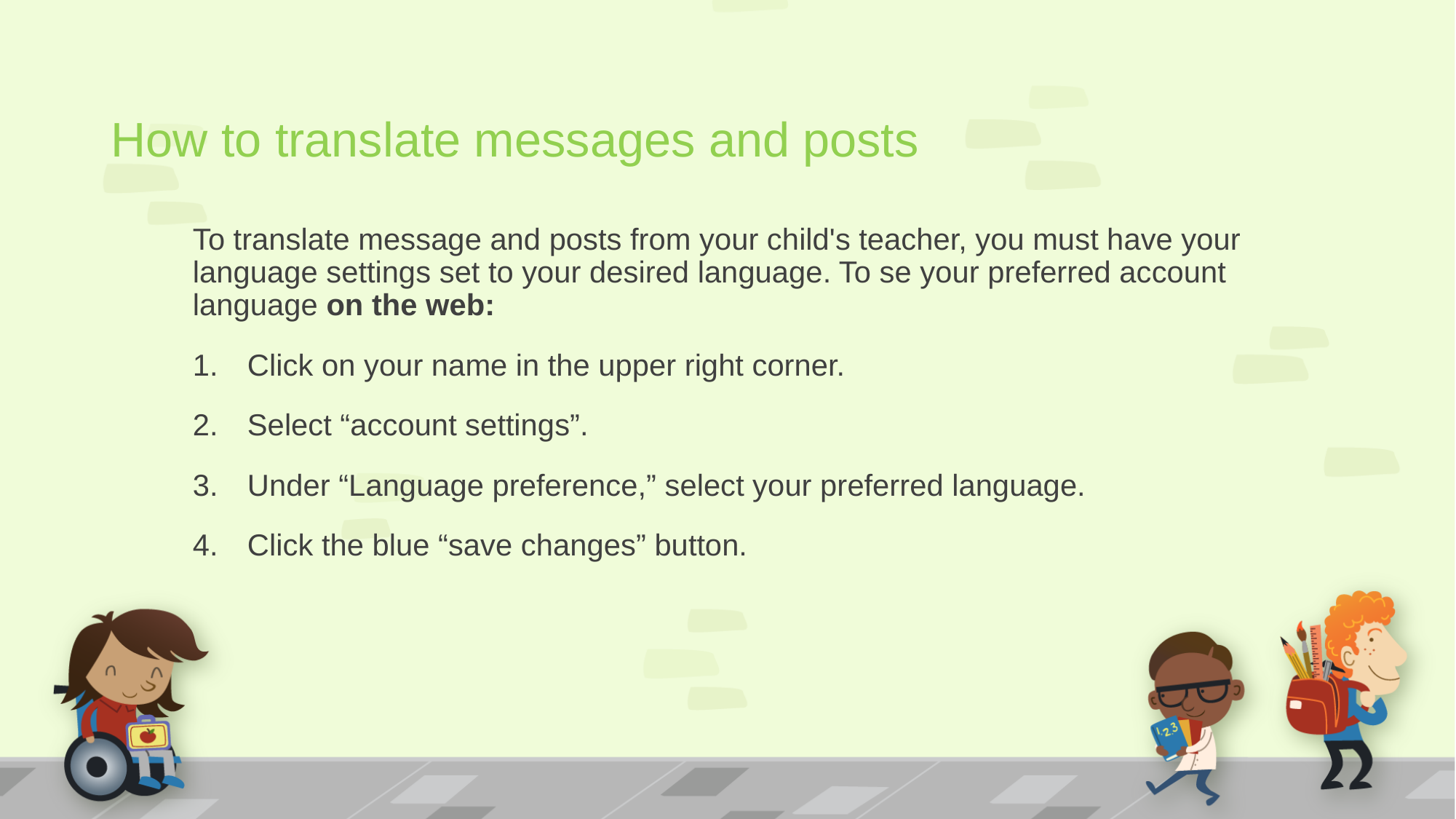

# How to translate messages and posts
To translate message and posts from your child's teacher, you must have your language settings set to your desired language. To se your preferred account language on the web:
Click on your name in the upper right corner.
Select “account settings”.
Under “Language preference,” select your preferred language.
Click the blue “save changes” button.